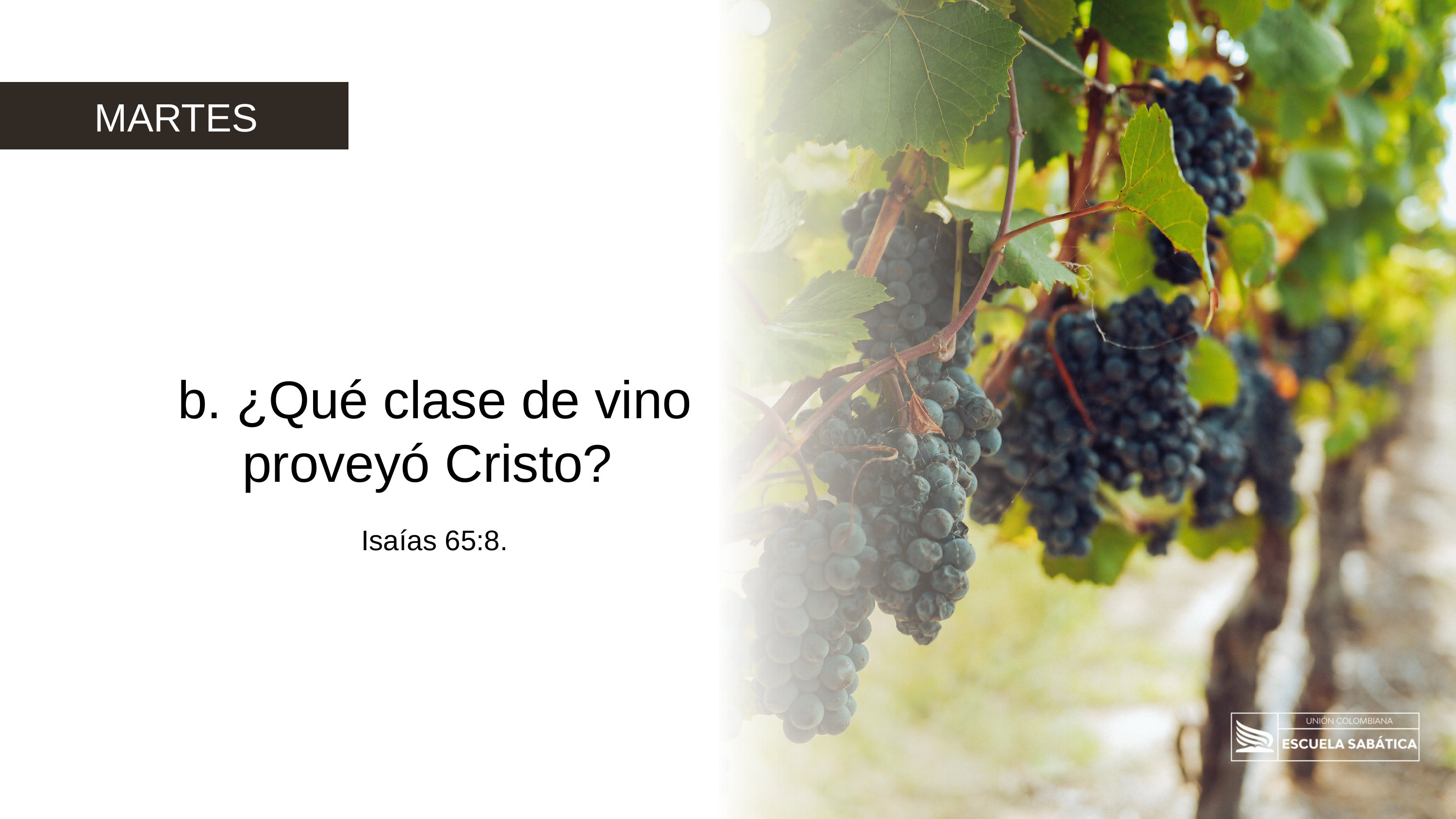

MARTES
b. ¿Qué clase de vino proveyó Cristo?
Isaías 65:8.